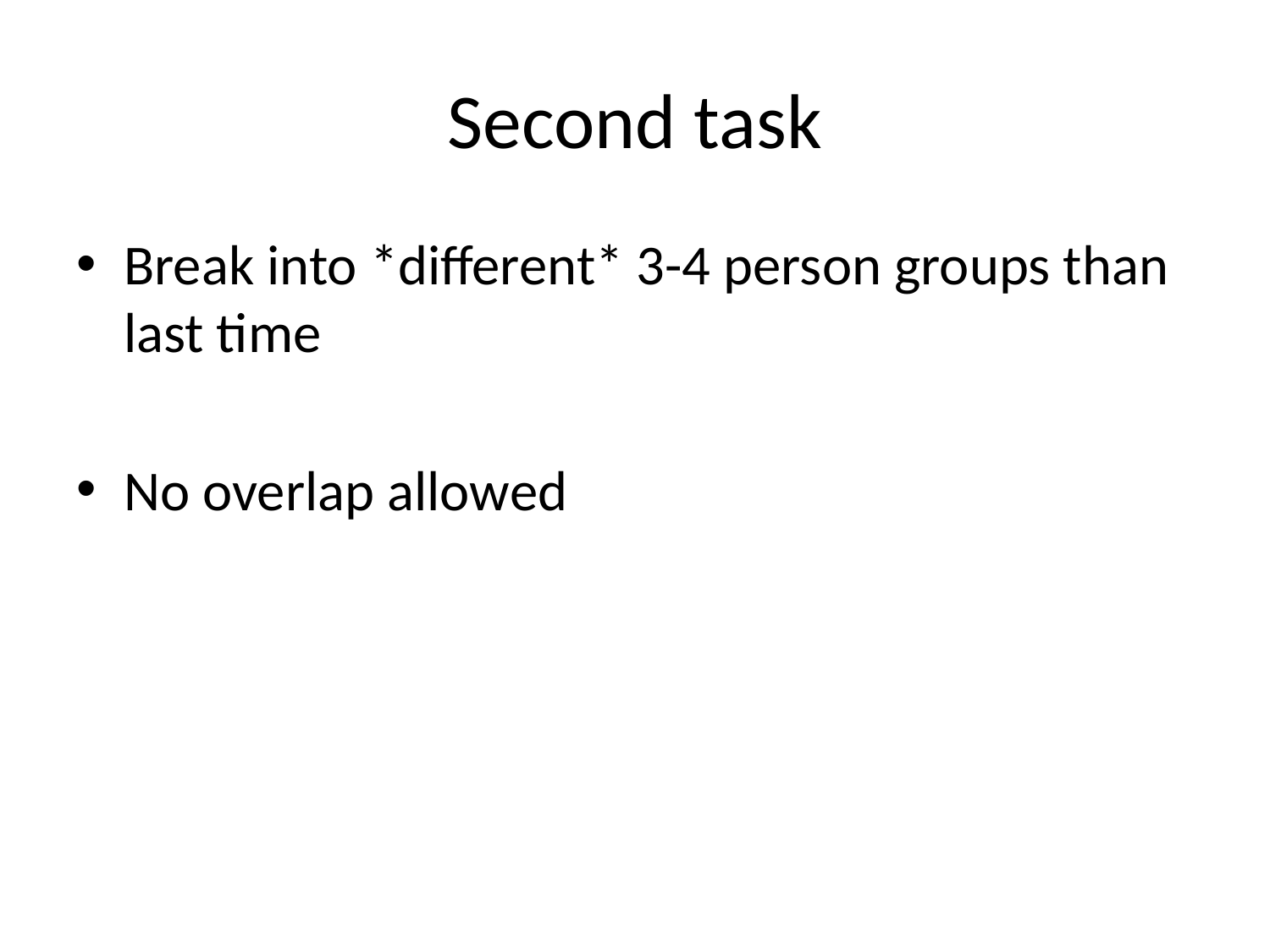

# Second task
Break into *different* 3-4 person groups than last time

No overlap allowed